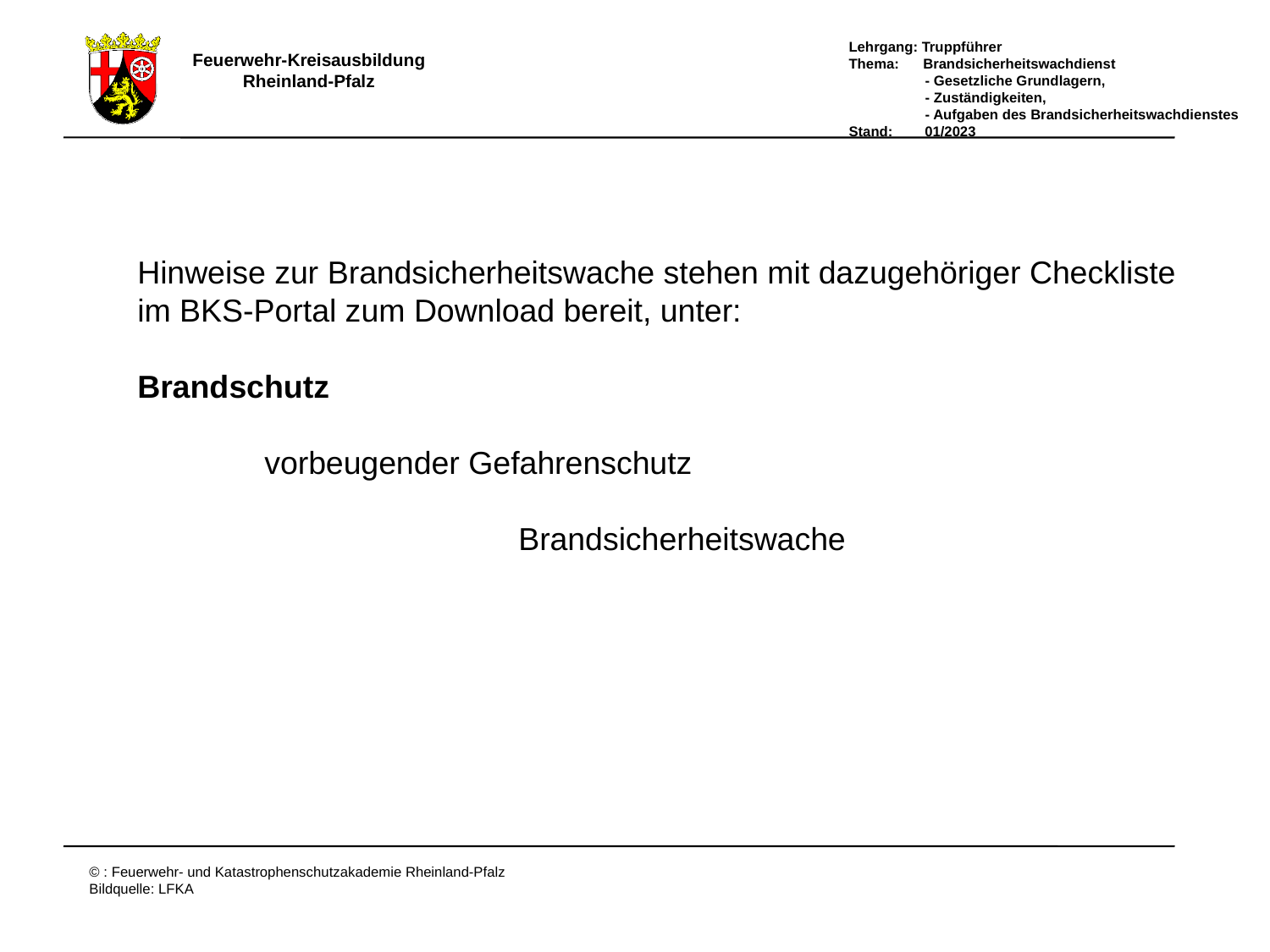

Hinweise zur Brandsicherheitswache stehen mit dazugehöriger Checkliste im BKS-Portal zum Download bereit, unter:

Brandschutz

	vorbeugender Gefahrenschutz

			Brandsicherheitswache